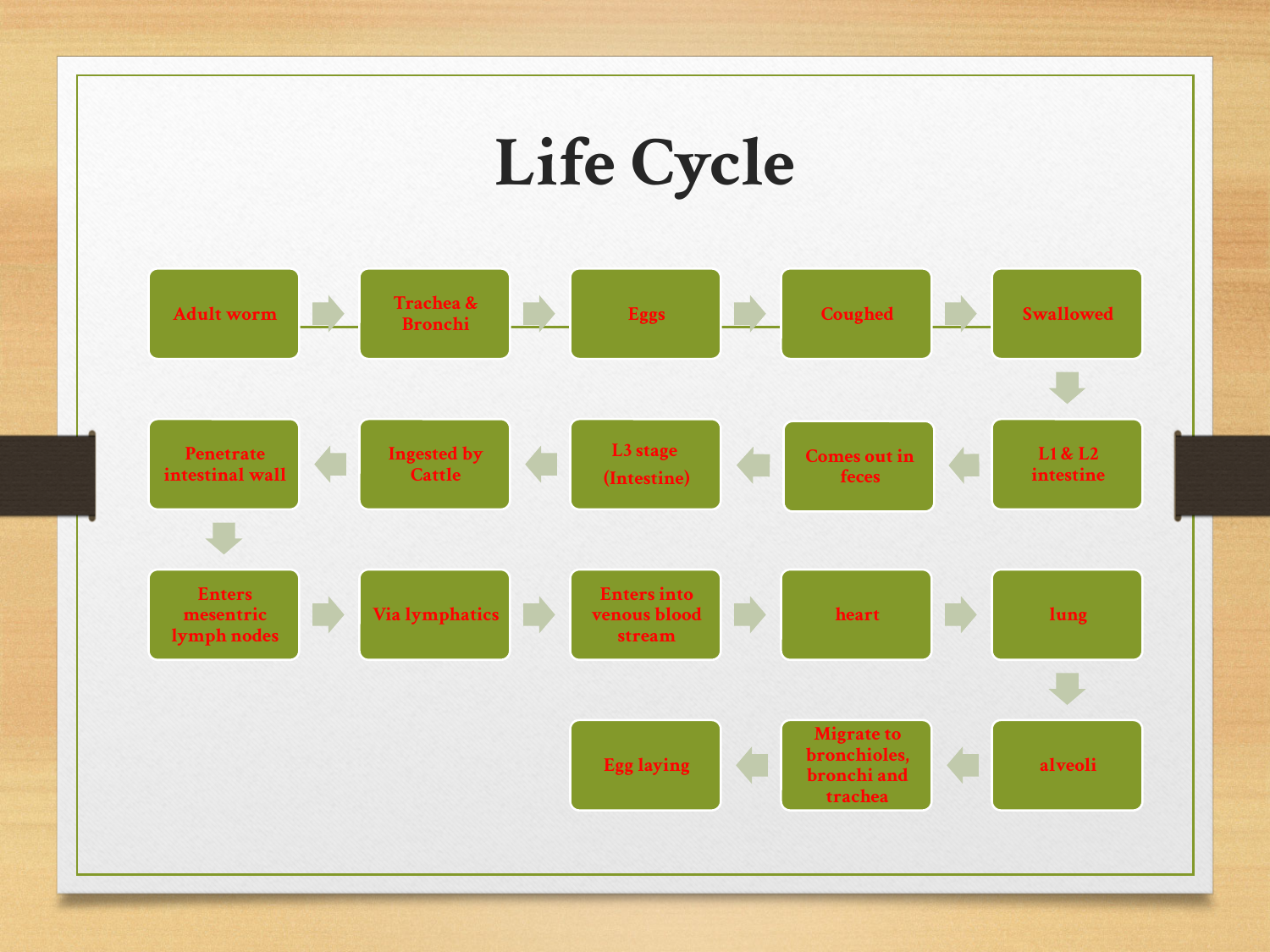

# Life Cycle
Adult worm

Trachea & Bronchi

Eggs

Coughed

Swallowed

L1 & L2 intestine

Comes out in feces

L3 stage
(Intestine)

Ingested by Cattle

Penetrate intestinal wall

Enters mesentric lymph nodes

Via lymphatics

Enters into venous blood stream

heart

lung

alveoli

Migrate to bronchioles, bronchi and trachea

Egg laying